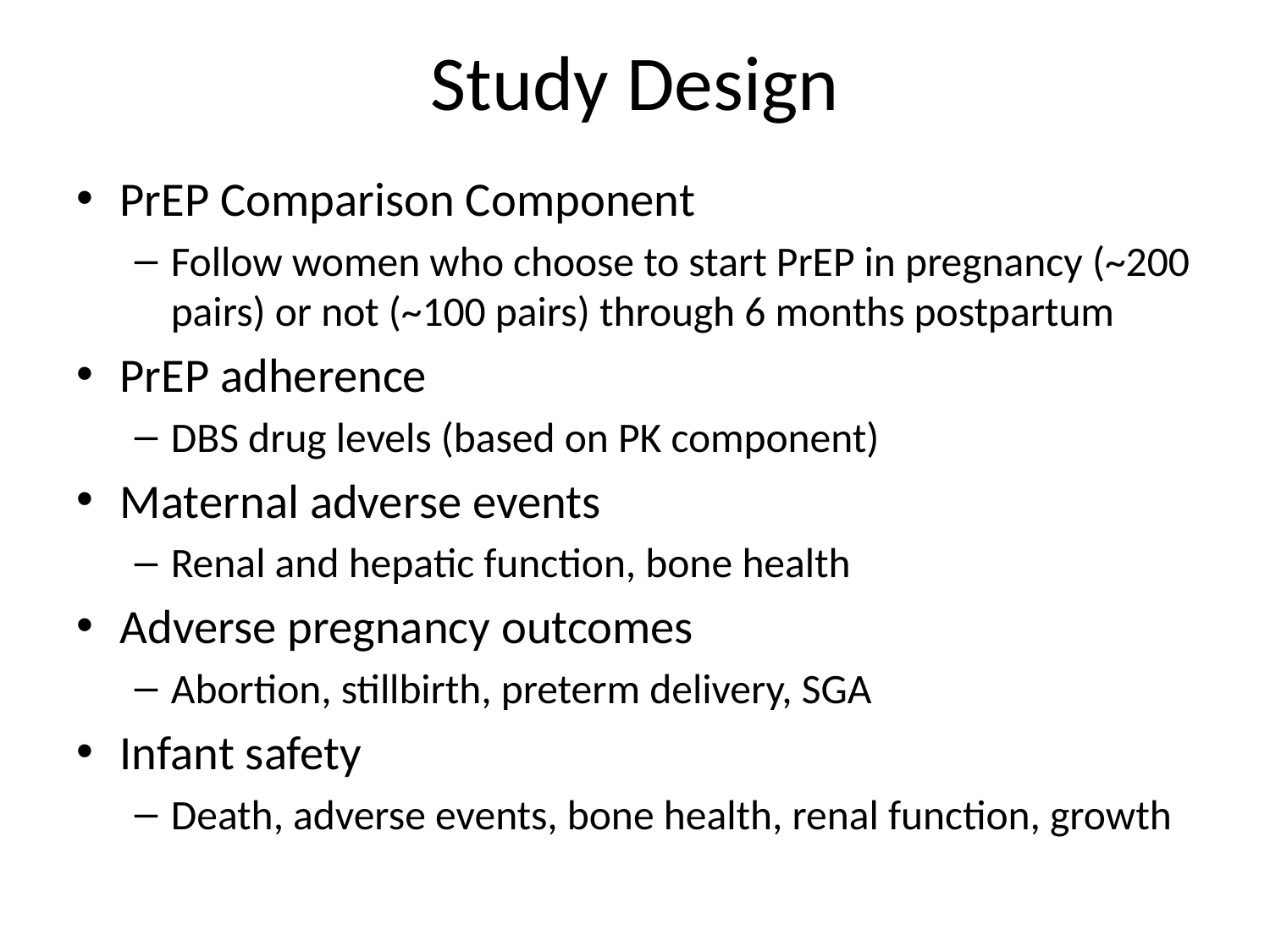

# Study Design
PrEP Comparison Component
Follow women who choose to start PrEP in pregnancy (~200 pairs) or not (~100 pairs) through 6 months postpartum
PrEP adherence
DBS drug levels (based on PK component)
Maternal adverse events
Renal and hepatic function, bone health
Adverse pregnancy outcomes
Abortion, stillbirth, preterm delivery, SGA
Infant safety
Death, adverse events, bone health, renal function, growth